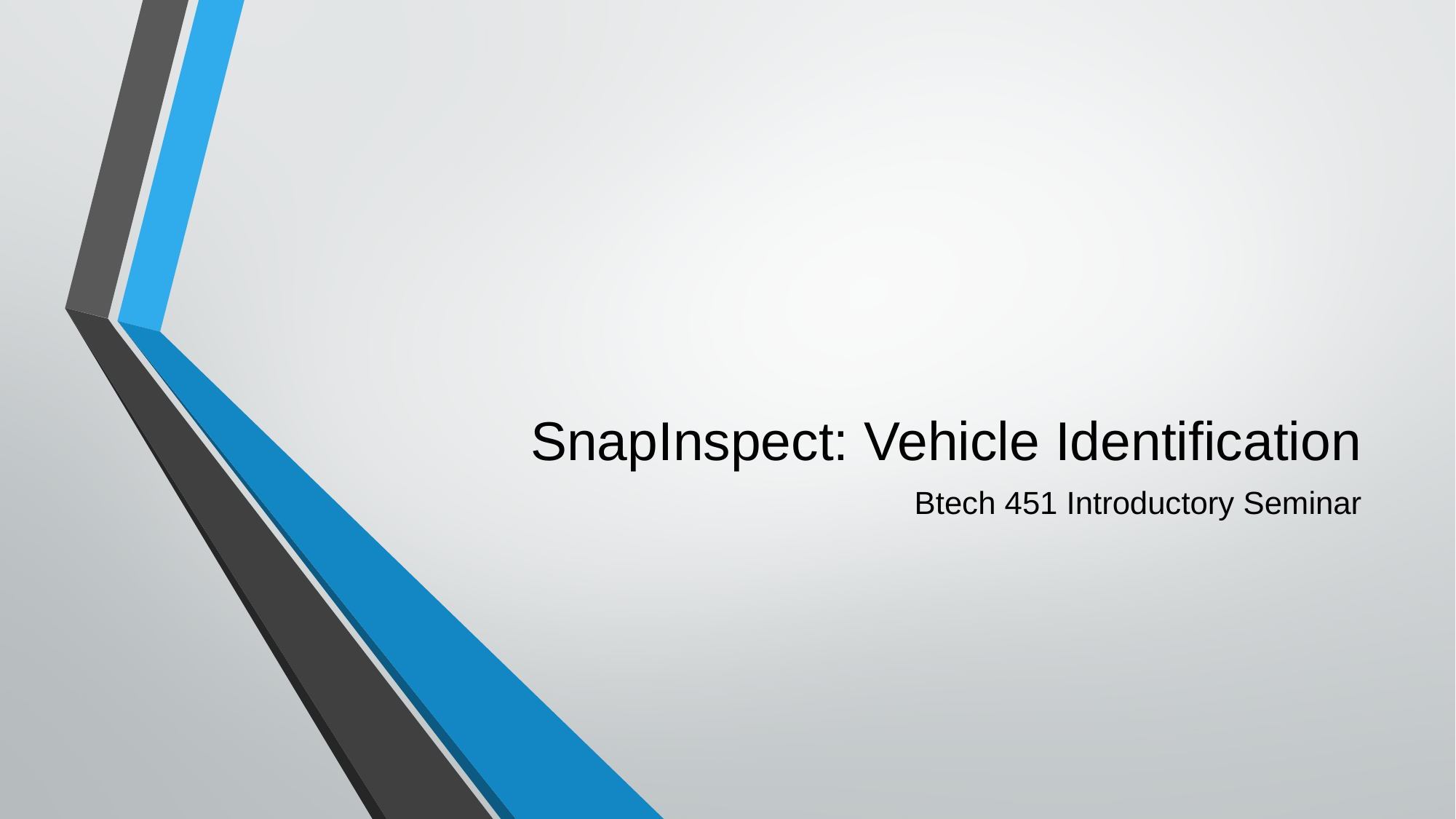

# SnapInspect: Vehicle Identification
Btech 451 Introductory Seminar